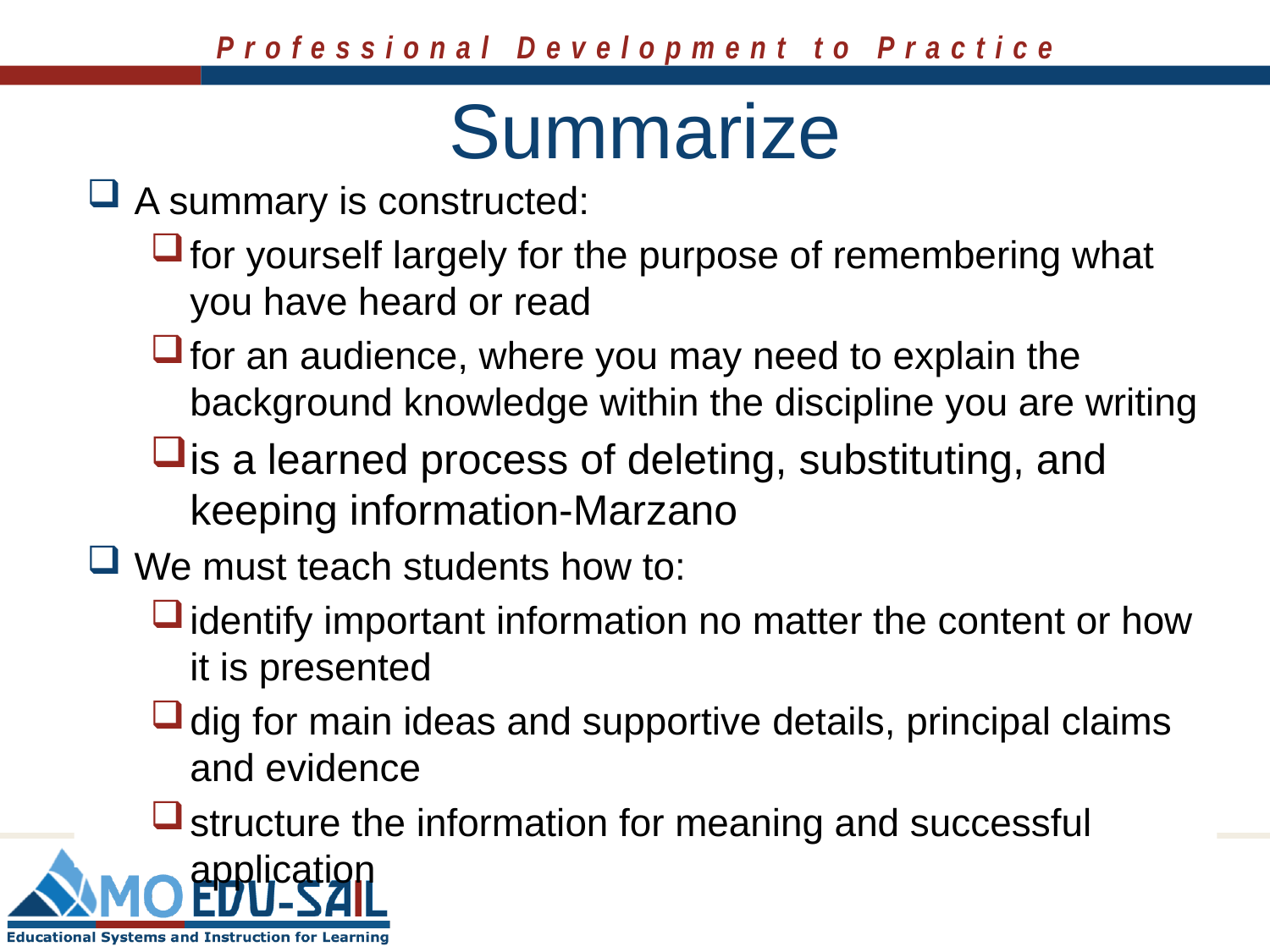

# Summarize
A summary is constructed:
for yourself largely for the purpose of remembering what you have heard or read
for an audience, where you may need to explain the background knowledge within the discipline you are writing
is a learned process of deleting, substituting, and keeping information-Marzano
We must teach students how to:
identify important information no matter the content or how it is presented
dig for main ideas and supportive details, principal claims and evidence
structure the information for meaning and successful application